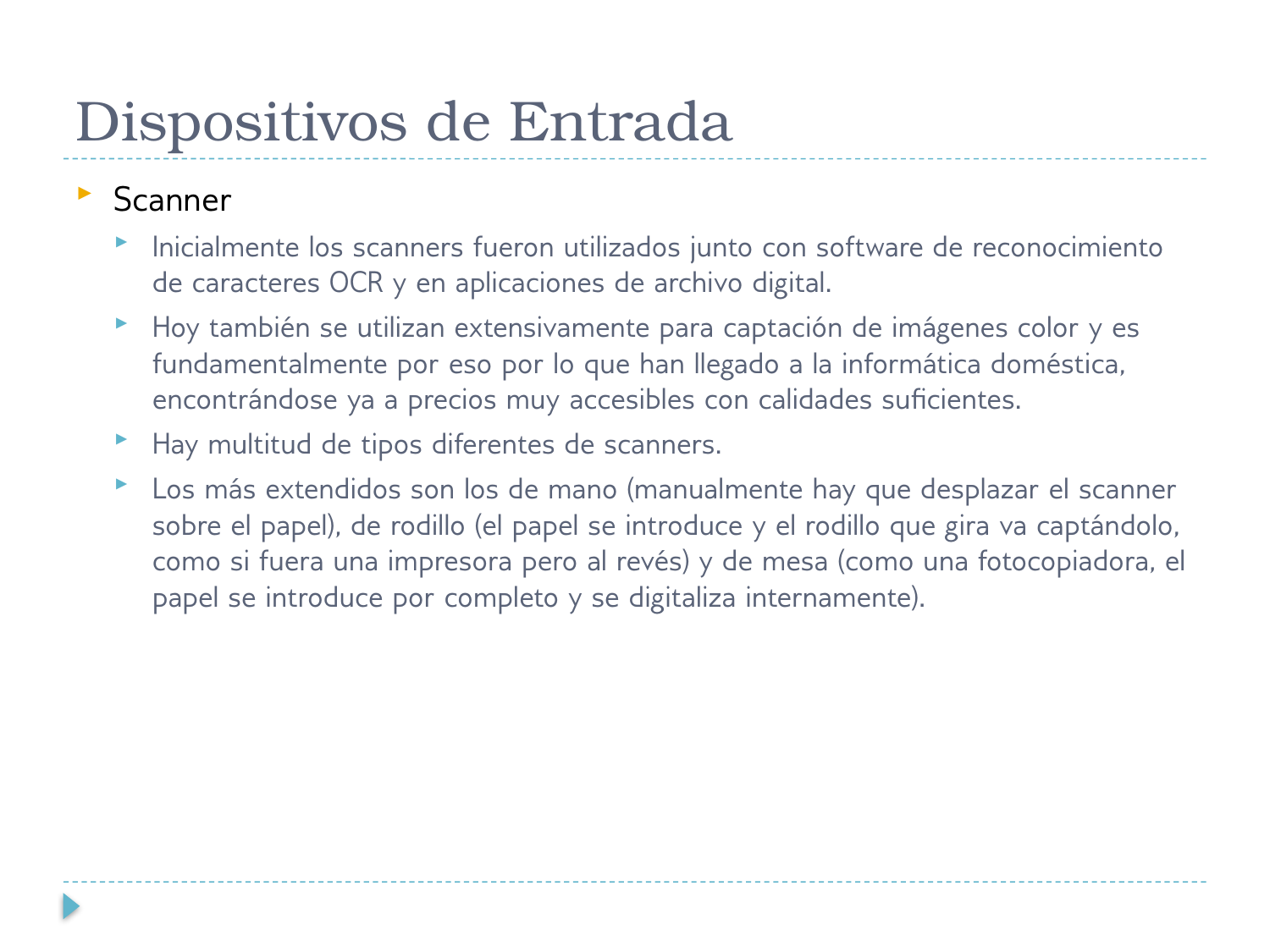

# Dispositivos de Entrada
Scanner
Inicialmente los scanners fueron utilizados junto con software de reconocimiento de caracteres OCR y en aplicaciones de archivo digital.
Hoy también se utilizan extensivamente para captación de imágenes color y es fundamentalmente por eso por lo que han llegado a la informática doméstica, encontrándose ya a precios muy accesibles con calidades suficientes.
Hay multitud de tipos diferentes de scanners.
Los más extendidos son los de mano (manualmente hay que desplazar el scanner sobre el papel), de rodillo (el papel se introduce y el rodillo que gira va captándolo, como si fuera una impresora pero al revés) y de mesa (como una fotocopiadora, el papel se introduce por completo y se digitaliza internamente).